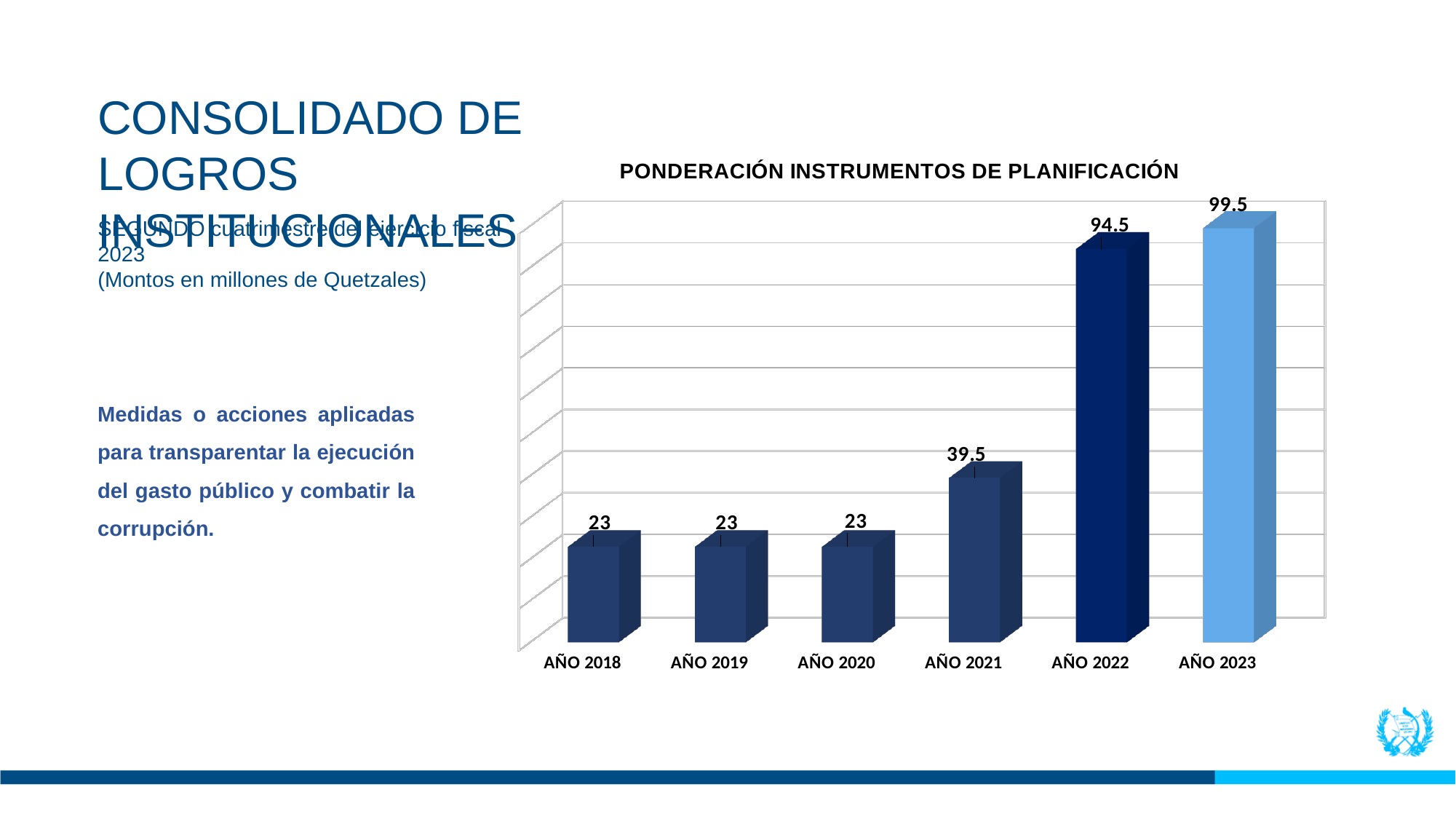

CONSOLIDADO DE LOGROS INSTITUCIONALES

[unsupported chart]

SEGUNDO cuatrimestre del ejercicio fiscal 2023
(Montos en millones de Quetzales)
Medidas o acciones aplicadas para transparentar la ejecución del gasto público y combatir la corrupción.
381
PRSONAS CAPACITADAS
3